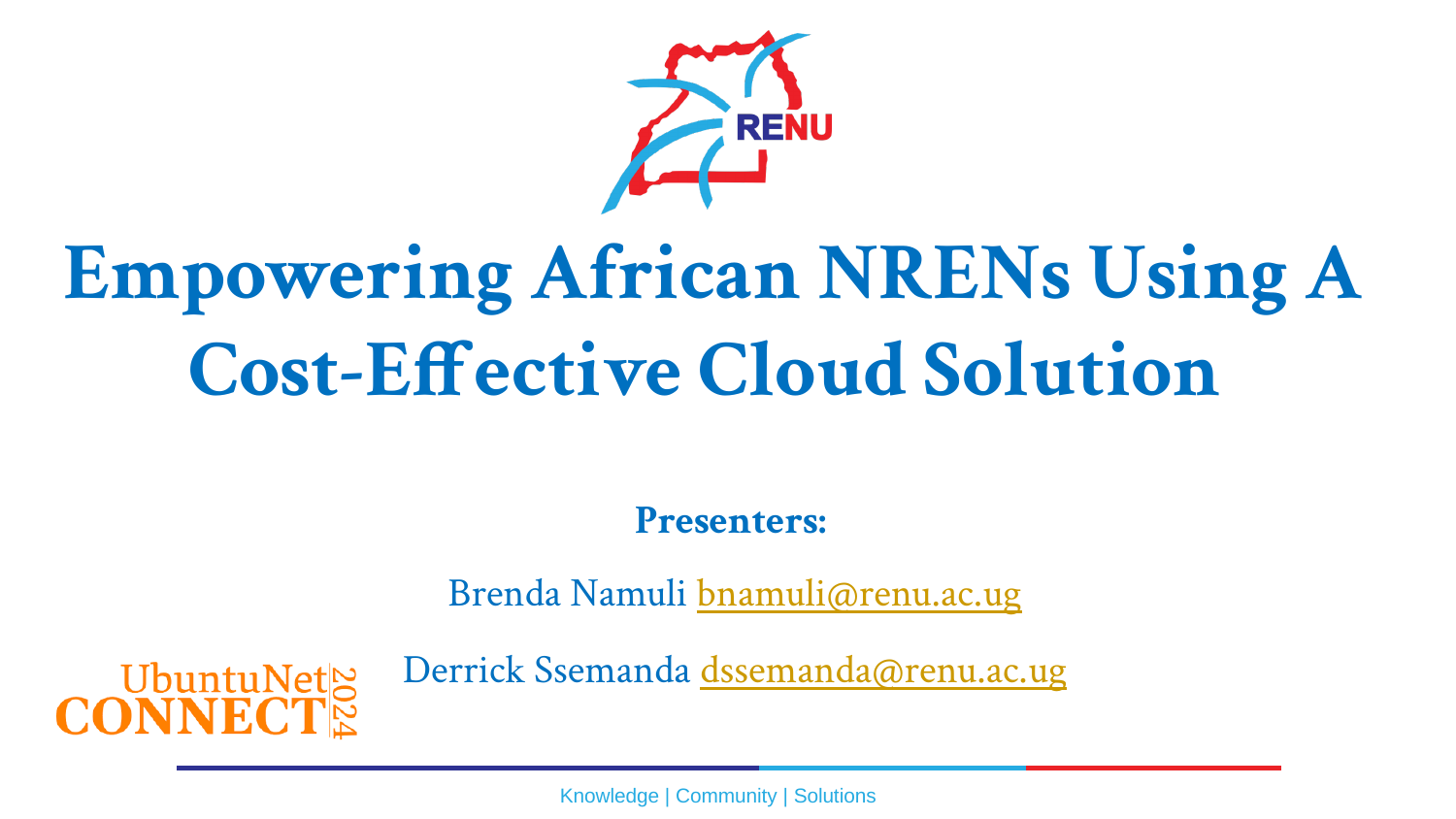

# Empowering African NRENs Using A Cost-Effective Cloud Solution
Presenters:
Brenda Namuli bnamuli@renu.ac.ug
Derrick Ssemanda dssemanda@renu.ac.ug